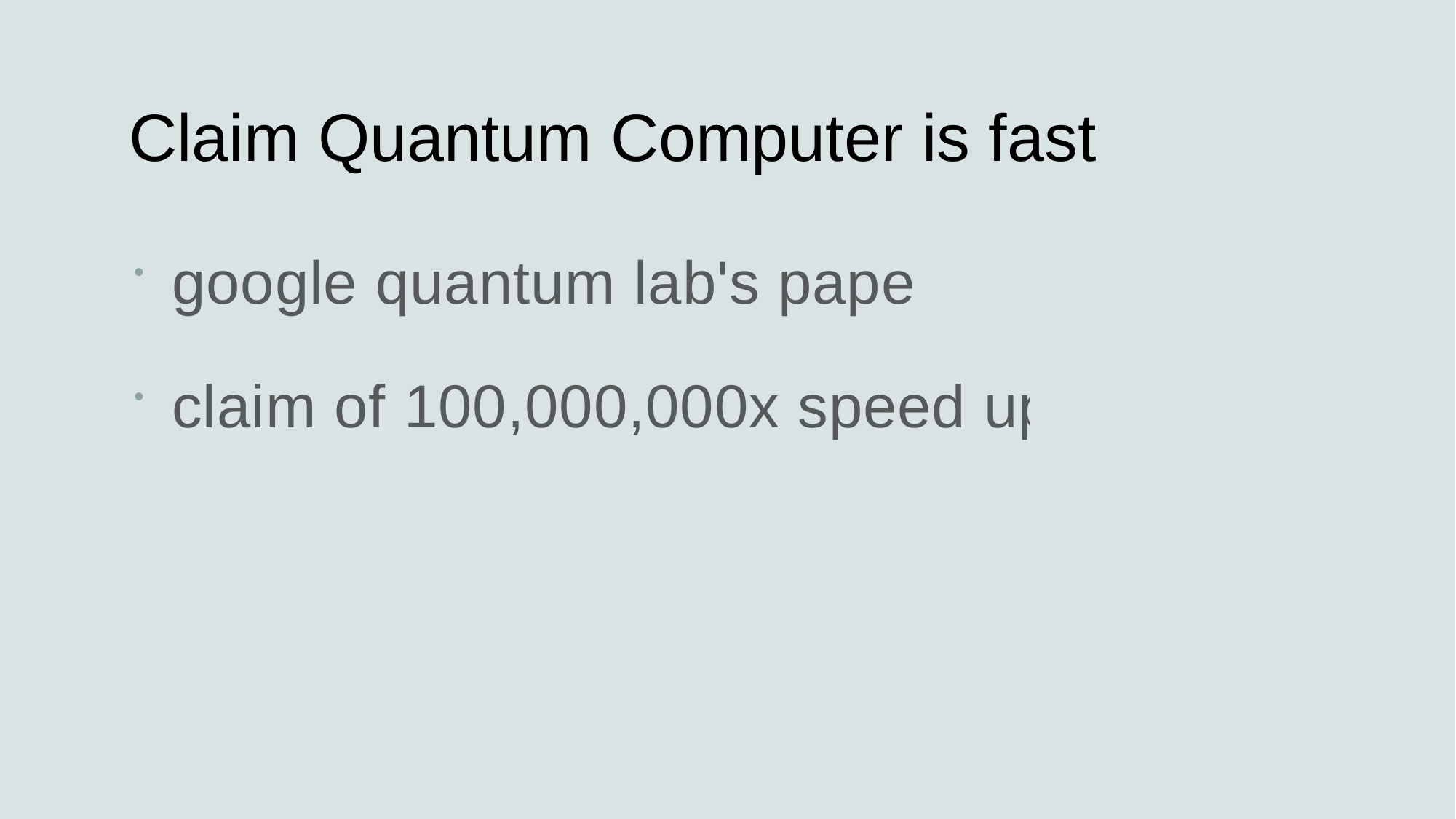

# Claim Quantum Computer is fast
google quantum lab's paper
claim of 100,000,000x speed up